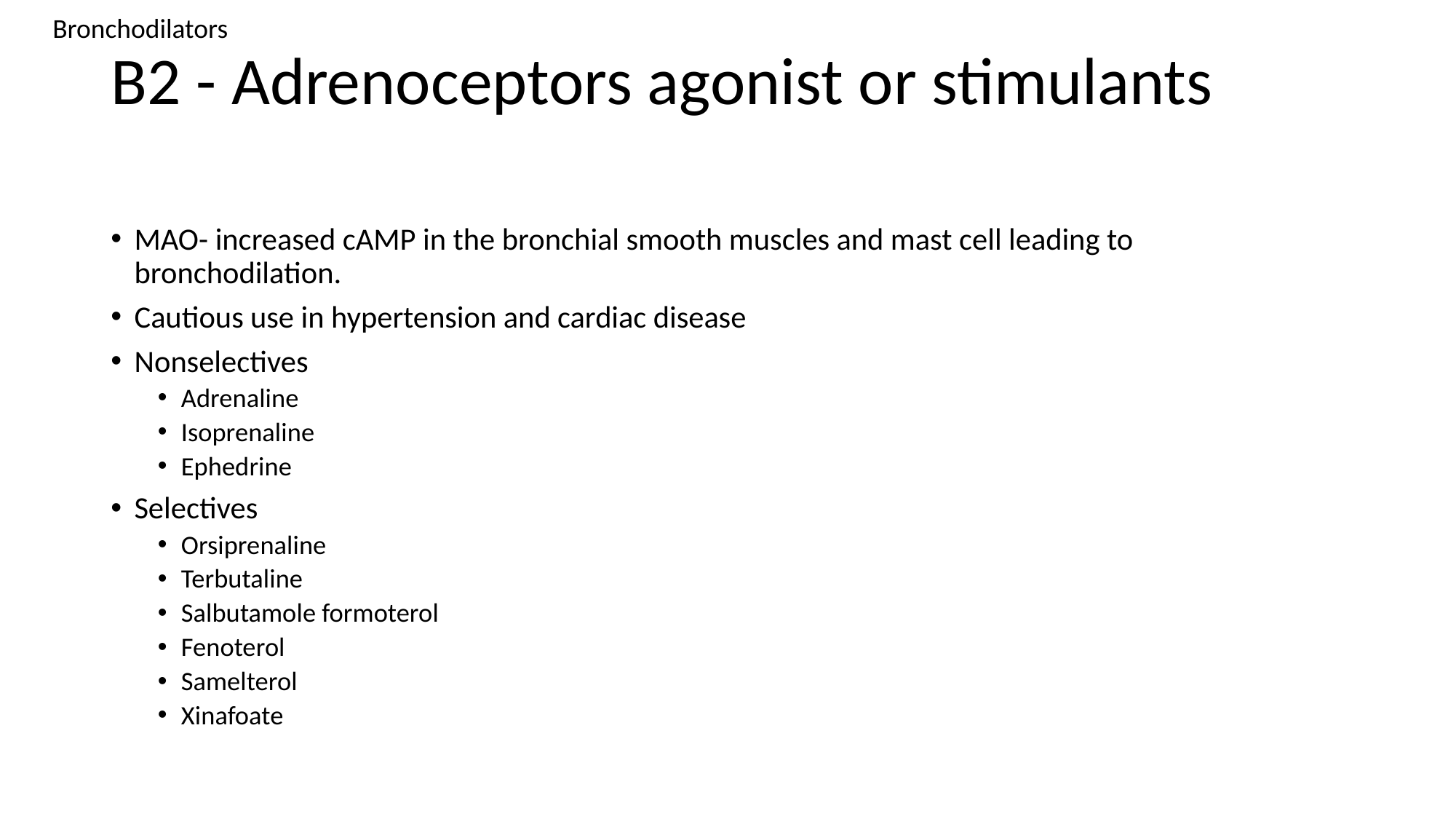

Bronchodilators
# B2 - Adrenoceptors agonist or stimulants
MAO- increased cAMP in the bronchial smooth muscles and mast cell leading to bronchodilation.
Cautious use in hypertension and cardiac disease
Nonselectives
Adrenaline
Isoprenaline
Ephedrine
Selectives
Orsiprenaline
Terbutaline
Salbutamole formoterol
Fenoterol
Samelterol
Xinafoate